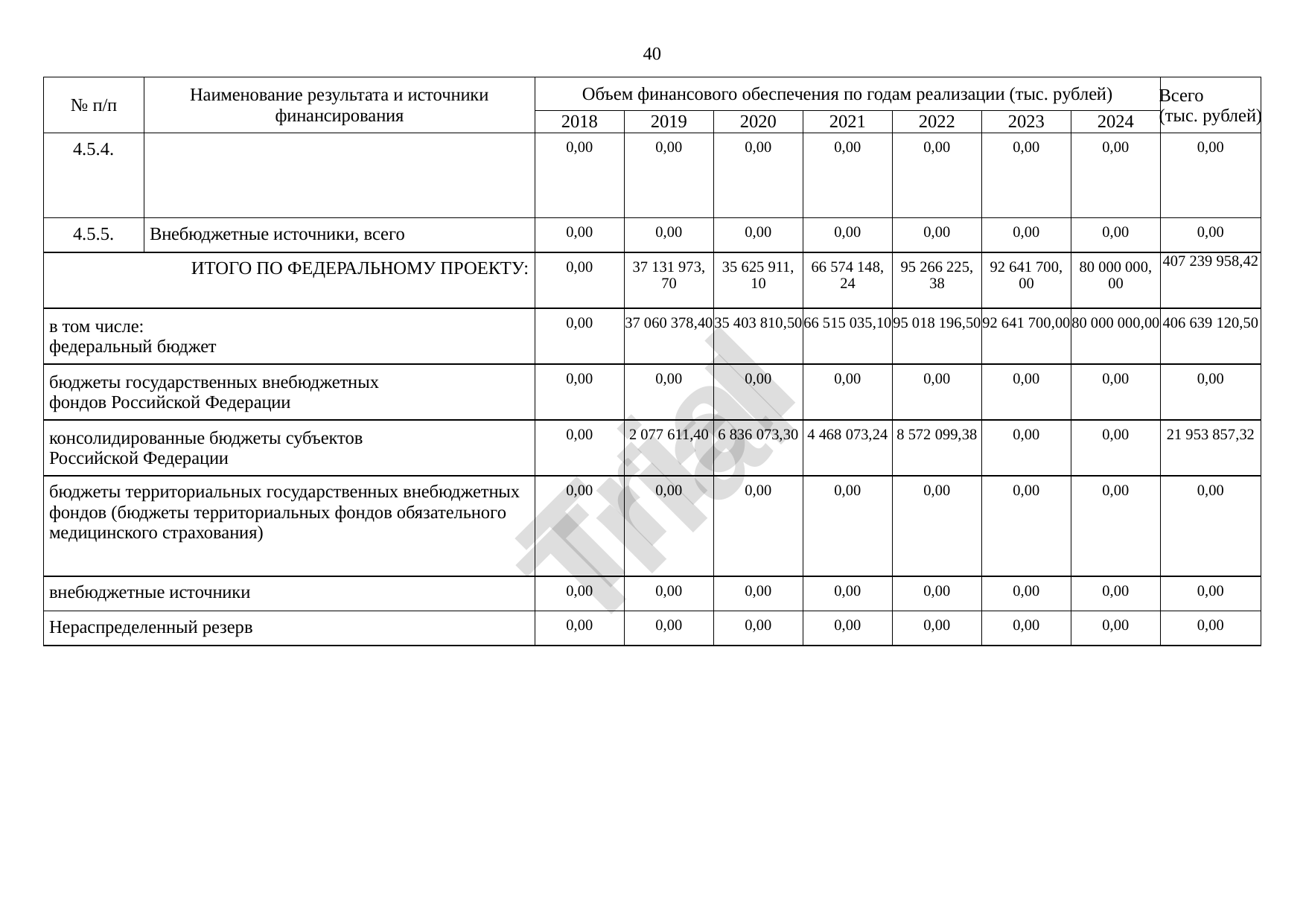

40

№ п/п
Наименование результата и источники финансирования
Объем финансового обеспечения по годам реализации (тыс. рублей)
Всего
(тыс. рублей)
2018
2019
2020
2021
2022
2023
2024

4.5.4.

0,00
0,00
0,00
0,00
0,00
0,00
0,00
0,00

4.5.5.
Внебюджетные источники, всего
0,00
0,00
0,00
0,00
0,00
0,00
0,00
0,00

ИТОГО ПО ФЕДЕРАЛЬНОМУ ПРОЕКТУ:
0,00
37 131 973,70
35 625 911,10
66 574 148,24
95 266 225,38
92 641 700,00
80 000 000,00
407 239 958,42
в том числе:
федеральный бюджет
0,00
37 060 378,40
35 403 810,50
66 515 035,10
95 018 196,50
92 641 700,00
80 000 000,00
406 639 120,50
бюджеты государственных внебюджетных
фондов Российской Федерации
0,00
0,00
0,00
0,00
0,00
0,00
0,00
0,00
консолидированные бюджеты субъектов
Российской Федерации
0,00
2 077 611,40
6 836 073,30
4 468 073,24
8 572 099,38
0,00
0,00
21 953 857,32
Trial
бюджеты территориальных государственных внебюджетных фондов (бюджеты территориальных фондов обязательного медицинского страхования)
0,00
0,00
0,00
0,00
0,00
0,00
0,00
0,00
внебюджетные источники
0,00
0,00
0,00
0,00
0,00
0,00
0,00
0,00
Нераспределенный резерв
0,00
0,00
0,00
0,00
0,00
0,00
0,00
0,00